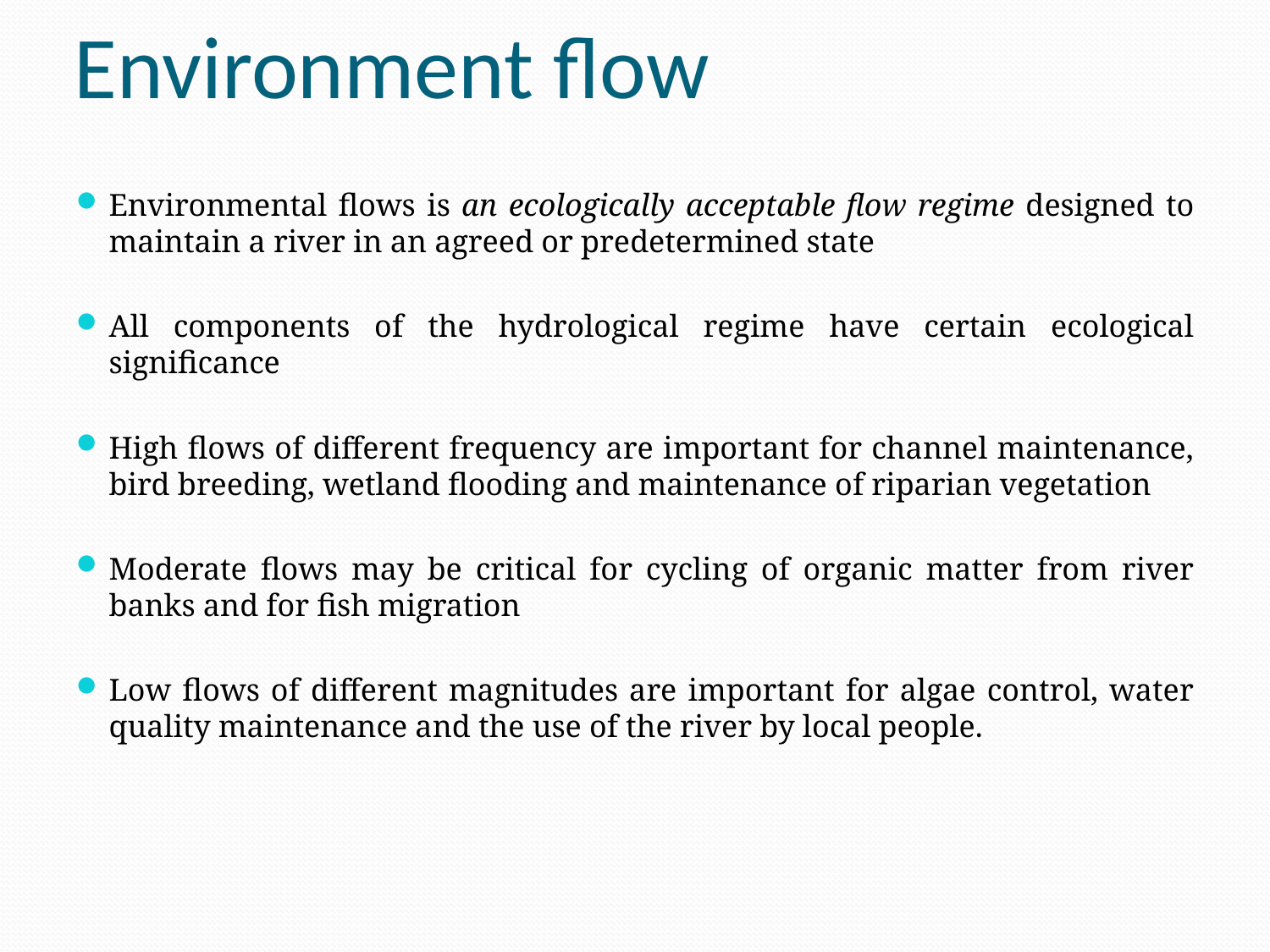

# Environment flow
Environmental flows is an ecologically acceptable flow regime designed to maintain a river in an agreed or predetermined state

All components of the hydrological regime have certain ecological significance

High flows of different frequency are important for channel maintenance, bird breeding, wetland flooding and maintenance of riparian vegetation

Moderate flows may be critical for cycling of organic matter from river banks and for fish migration

Low flows of different magnitudes are important for algae control, water quality maintenance and the use of the river by local people.